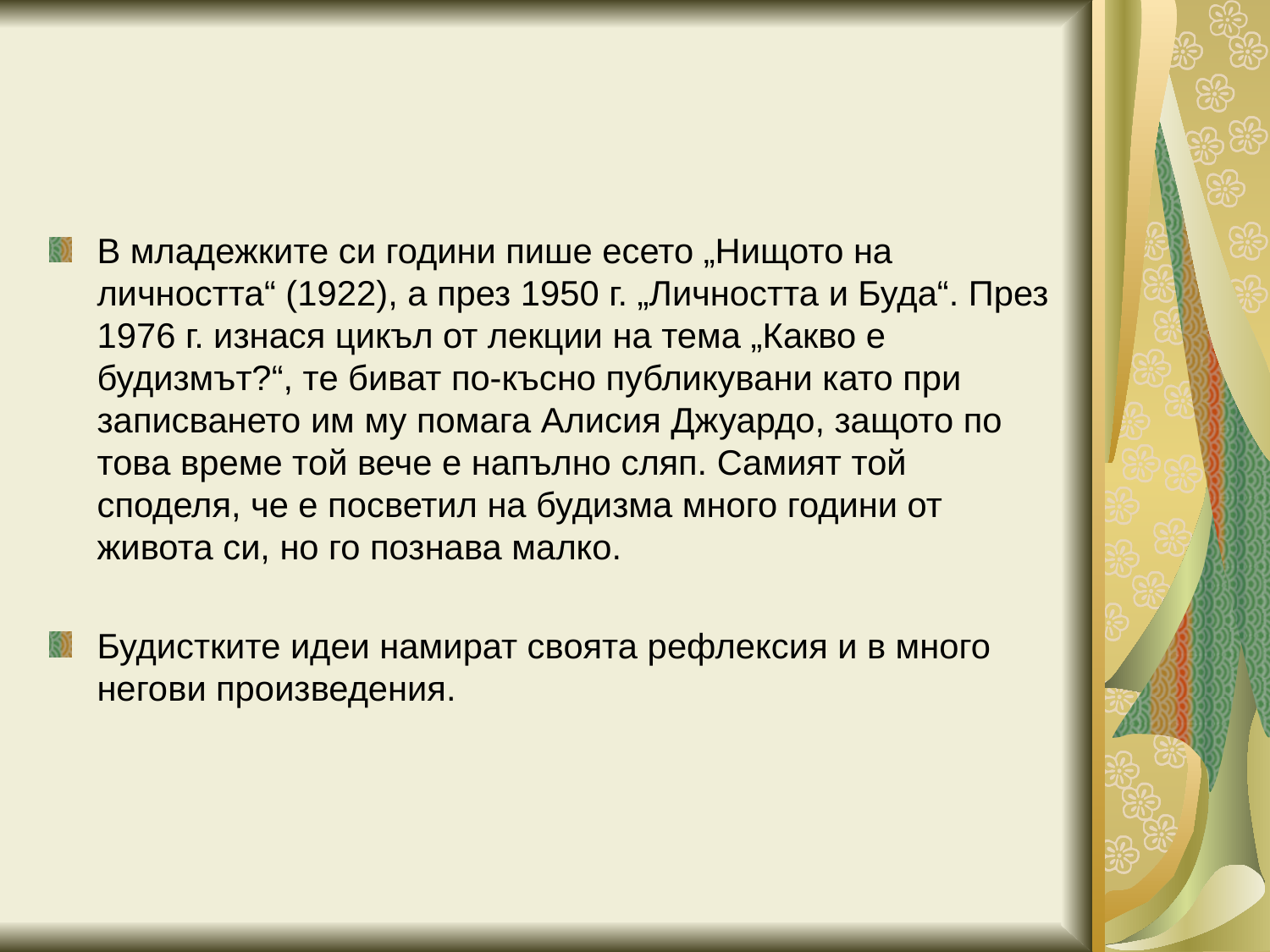

В младежките си години пише есето „Нищото на личността“ (1922), а през 1950 г. „Личността и Буда“. През 1976 г. изнася цикъл от лекции на тема „Какво е будизмът?“, те биват по-късно публикувани като при записването им му помага Алисия Джуардо, защото по това време той вече е напълно сляп. Самият той споделя, че е посветил на будизма много години от живота си, но го познава малко.

Будистките идеи намират своята рефлексия и в много негови произведения.